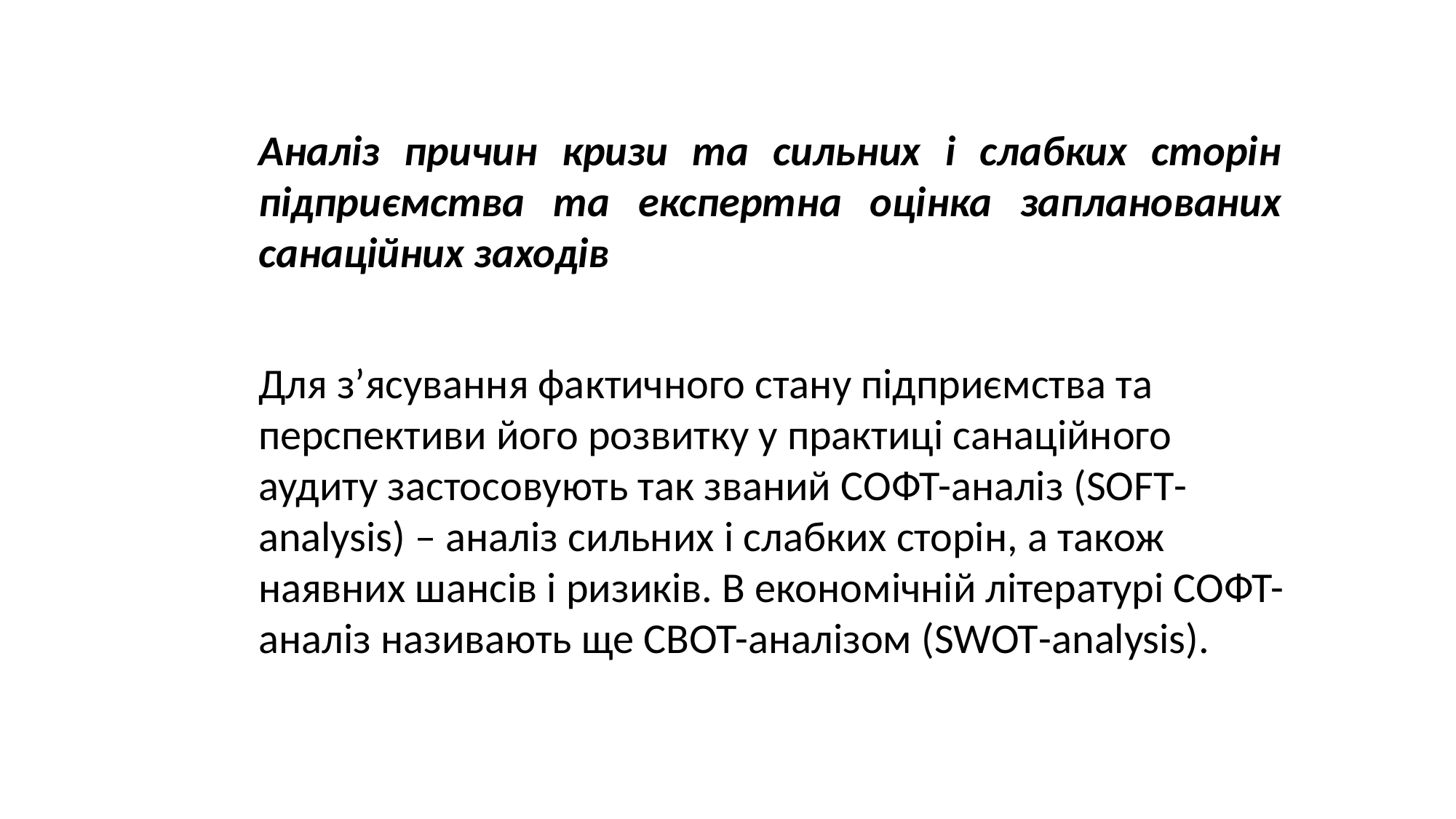

Аналіз причин кризи та сильних і слабких сторін підприємства та експертна оцінка запланованих санаційних заходів
Для з’ясування фактичного стану підприємства та перспективи його розвитку у практиці санаційного аудиту застосовують так званий СОФТ-аналіз (SOFT-analysis) – аналіз сильних і слабких сторін, а також наявних шансів і ризиків. В економічній літературі СОФТ-аналіз називають ще СВОТ-аналізом (SWOT-analysis).